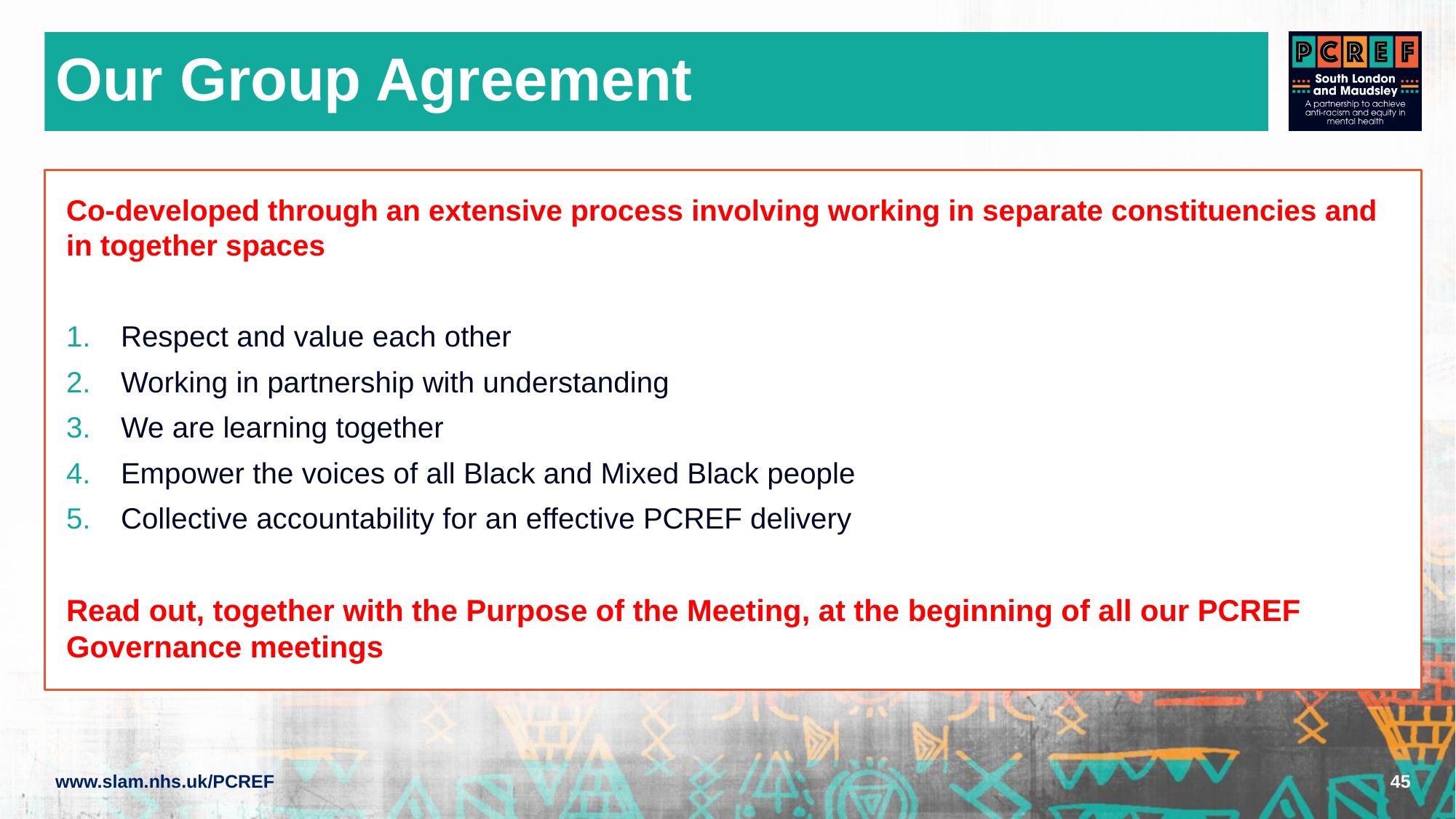

# Our Group Agreement
Co-developed through an extensive process involving working in separate constituencies and in together spaces

Respect and value each other
Working in partnership with understanding
We are learning together
Empower the voices of all Black and Mixed Black people
Collective accountability for an effective PCREF delivery

Read out, together with the Purpose of the Meeting, at the beginning of all our PCREF Governance meetings

45